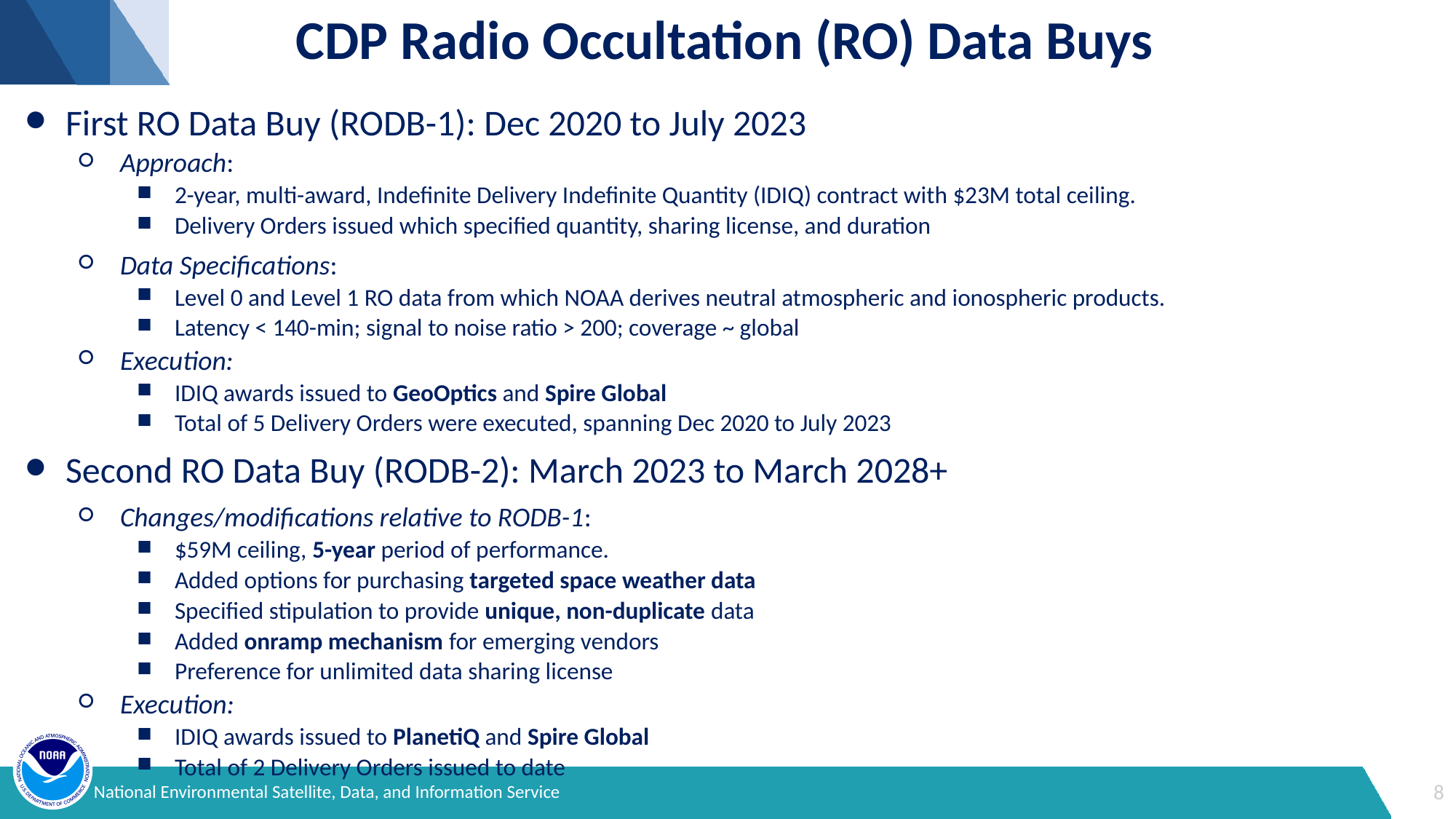

# CDP Radio Occultation (RO) Data Buys
First RO Data Buy (RODB-1): Dec 2020 to July 2023
Approach:
2-year, multi-award, Indefinite Delivery Indefinite Quantity (IDIQ) contract with $23M total ceiling.
Delivery Orders issued which specified quantity, sharing license, and duration
Data Specifications:
Level 0 and Level 1 RO data from which NOAA derives neutral atmospheric and ionospheric products.
Latency < 140-min; signal to noise ratio > 200; coverage ~ global
Execution:
IDIQ awards issued to GeoOptics and Spire Global
Total of 5 Delivery Orders were executed, spanning Dec 2020 to July 2023
Second RO Data Buy (RODB-2): March 2023 to March 2028+
Changes/modifications relative to RODB-1:
$59M ceiling, 5-year period of performance.
Added options for purchasing targeted space weather data
Specified stipulation to provide unique, non-duplicate data
Added onramp mechanism for emerging vendors
Preference for unlimited data sharing license
Execution:
IDIQ awards issued to PlanetiQ and Spire Global
Total of 2 Delivery Orders issued to date